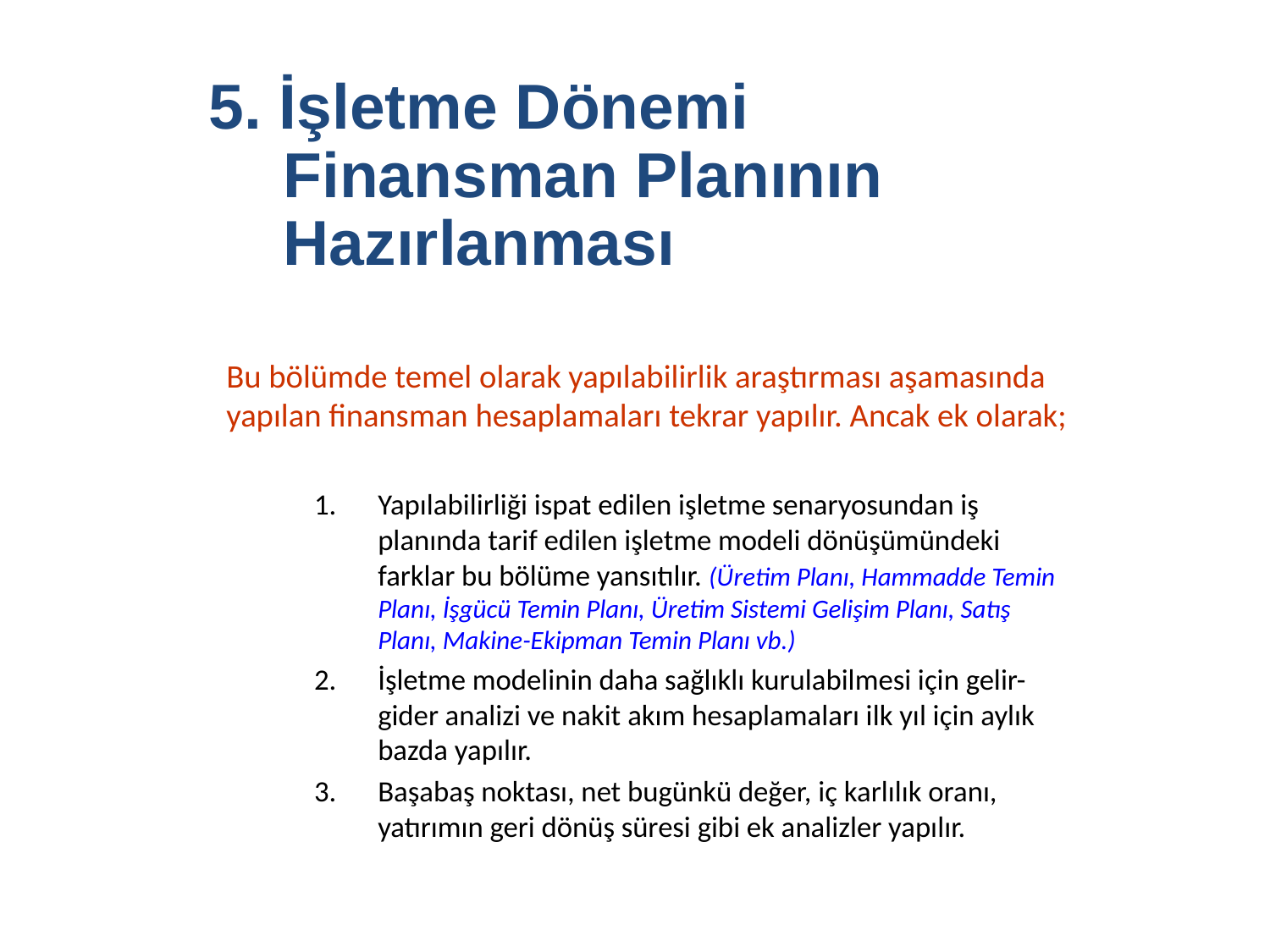

5. İşletme Dönemi Finansman Planının Hazırlanması
Bu bölümde temel olarak yapılabilirlik araştırması aşamasında yapılan finansman hesaplamaları tekrar yapılır. Ancak ek olarak;

Yapılabilirliği ispat edilen işletme senaryosundan iş planında tarif edilen işletme modeli dönüşümündeki farklar bu bölüme yansıtılır. (Üretim Planı, Hammadde Temin Planı, İşgücü Temin Planı, Üretim Sistemi Gelişim Planı, Satış Planı, Makine-Ekipman Temin Planı vb.)
İşletme modelinin daha sağlıklı kurulabilmesi için gelir-gider analizi ve nakit akım hesaplamaları ilk yıl için aylık bazda yapılır.
Başabaş noktası, net bugünkü değer, iç karlılık oranı, yatırımın geri dönüş süresi gibi ek analizler yapılır.
24